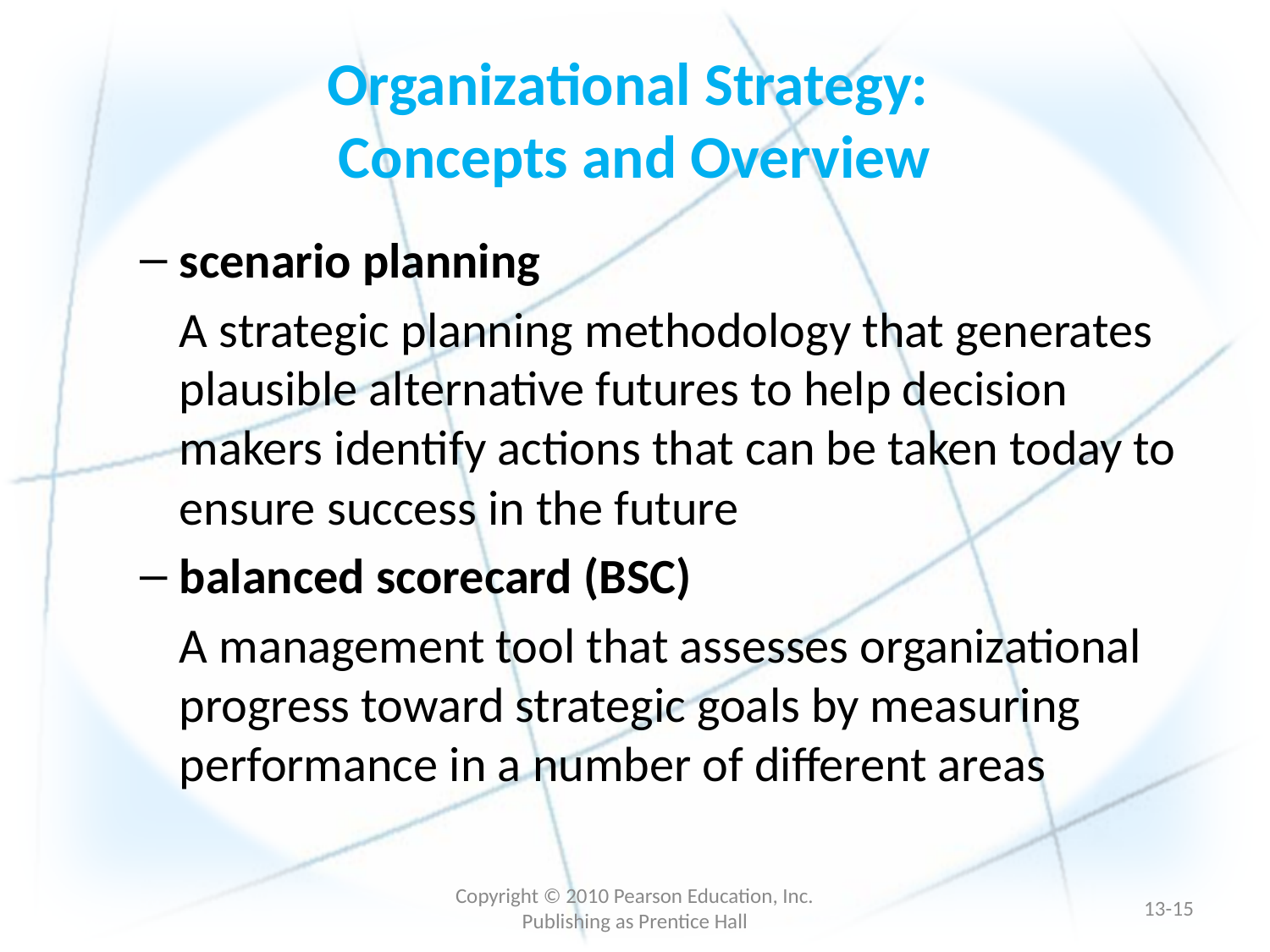

# Organizational Strategy: Concepts and Overview
scenario planning
	A strategic planning methodology that generates plausible alternative futures to help decision makers identify actions that can be taken today to ensure success in the future
balanced scorecard (BSC)
	A management tool that assesses organizational progress toward strategic goals by measuring performance in a number of different areas
Copyright © 2010 Pearson Education, Inc. Publishing as Prentice Hall
13-15